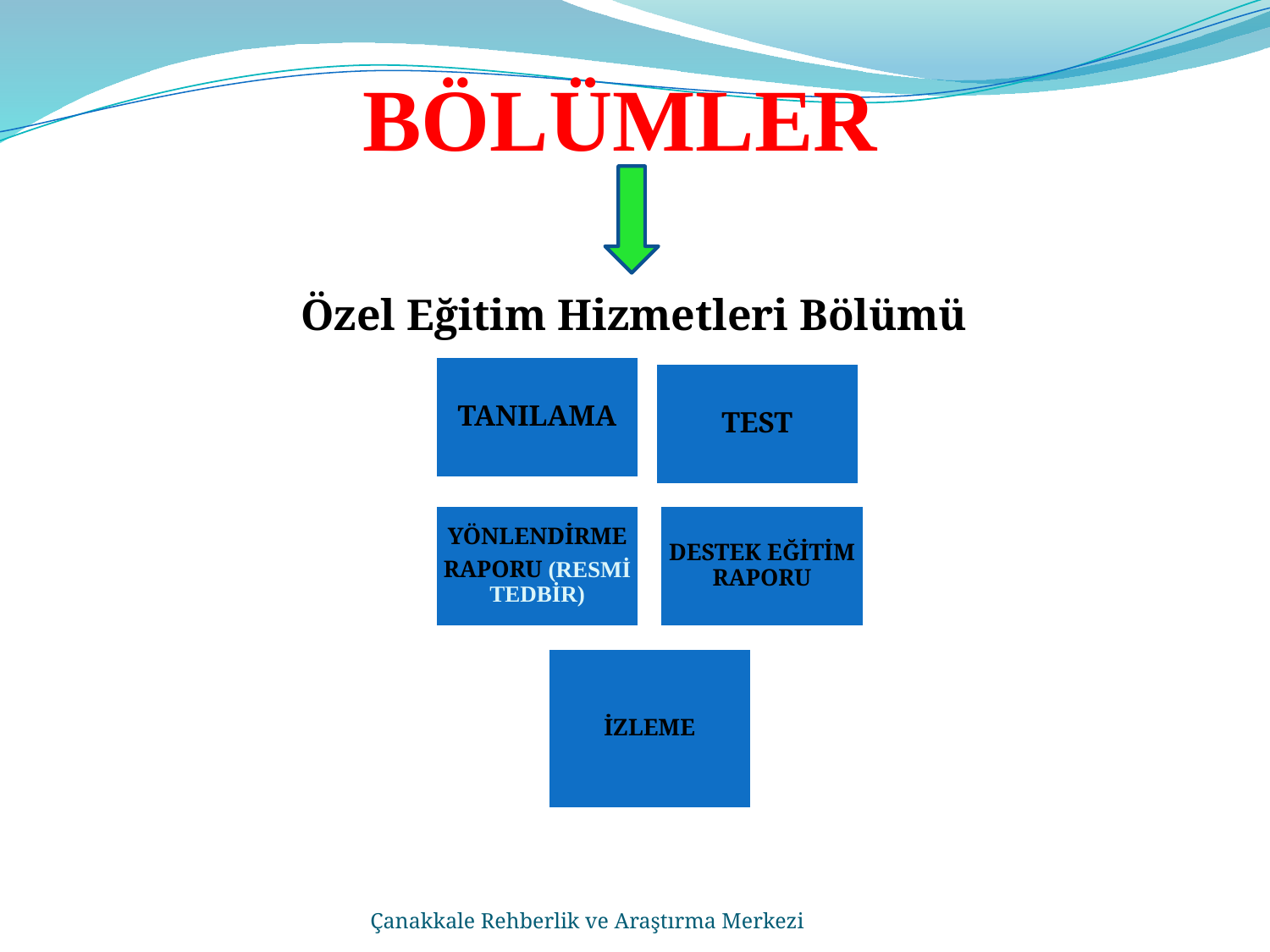

# BÖLÜMLER

Özel Eğitim Hizmetleri Bölümü
TANILAMA
TEST
YÖNLENDİRME
RAPORU (RESMİ TEDBİR)
DESTEK EĞİTİM RAPORU
İZLEME
Çanakkale Rehberlik ve Araştırma Merkezi